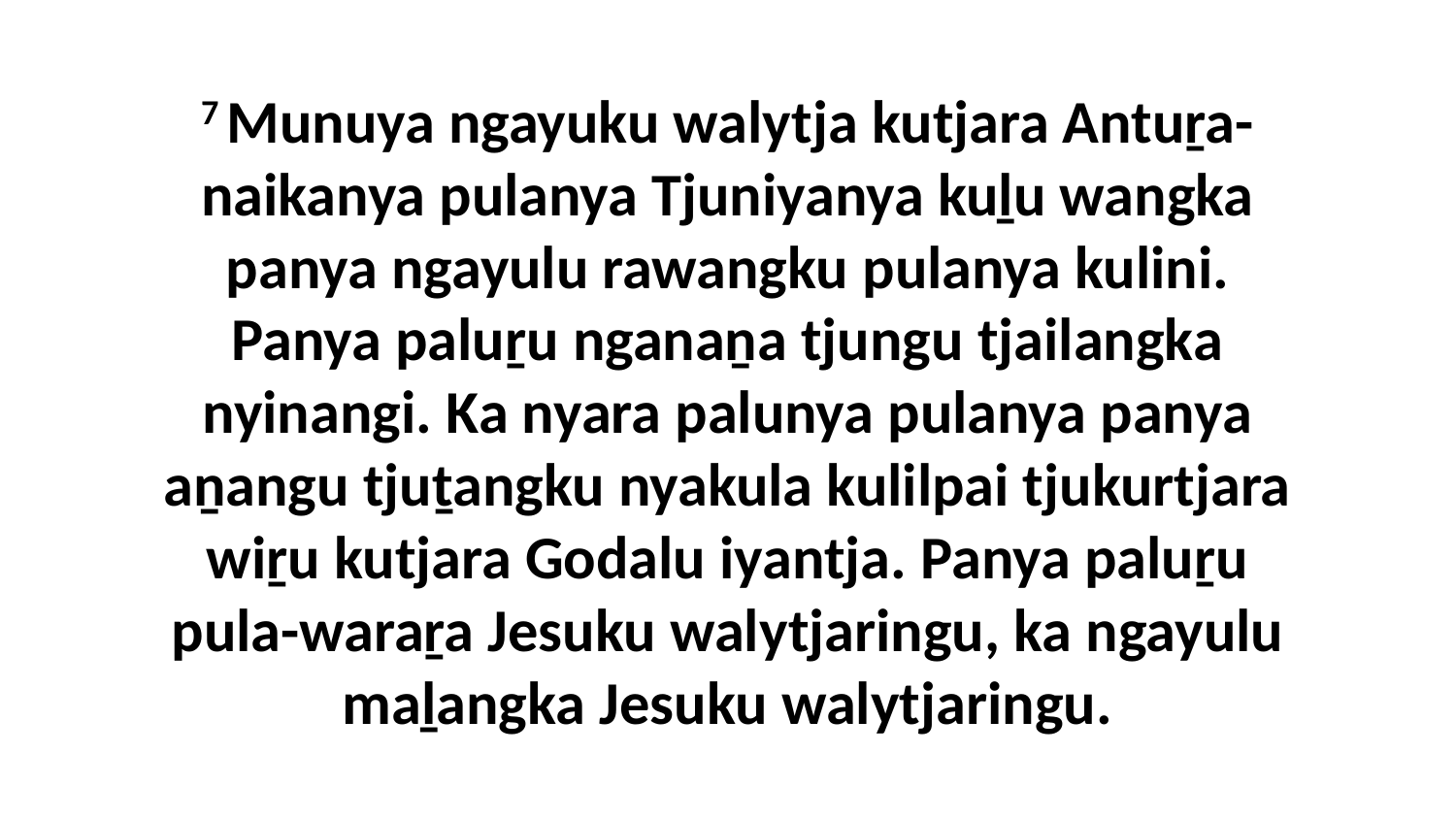

7 Munuya ngayuku walytja kutjara Antuṟa-naikanya pulanya Tjuniyanya kuḻu wangka panya ngayulu rawangku pulanya kulini. Panya paluṟu nganaṉa tjungu tjailangka nyinangi. Ka nyara palunya pulanya panya aṉangu tjuṯangku nyakula kulilpai tjukurtjara wiṟu kutjara Godalu iyantja. Panya paluṟu pula-waraṟa Jesuku walytjaringu, ka ngayulu maḻangka Jesuku walytjaringu.